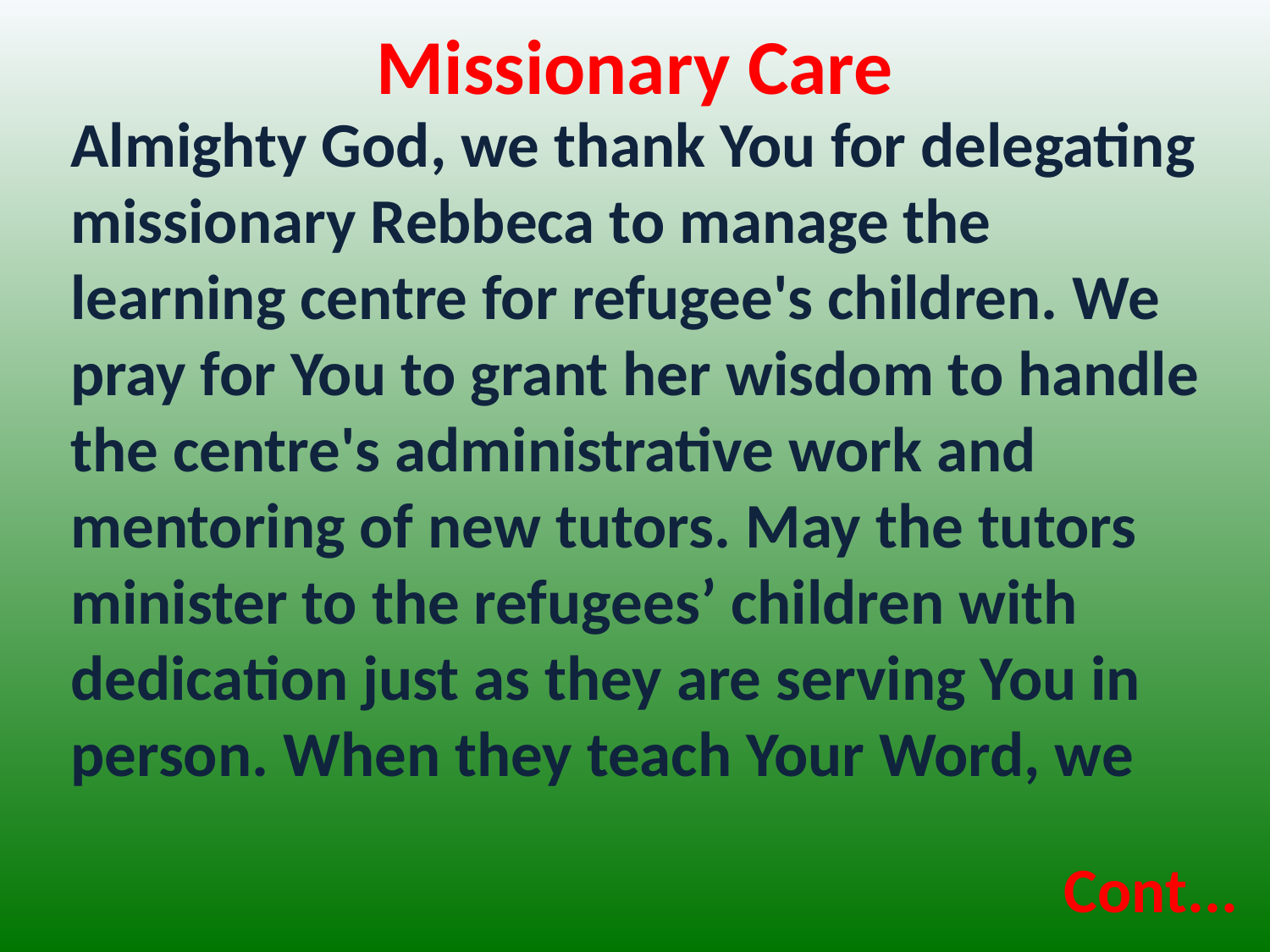

Missionary Care
Almighty God, we thank You for delegating missionary Rebbeca to manage the learning centre for refugee's children. We pray for You to grant her wisdom to handle the centre's administrative work and mentoring of new tutors. May the tutors minister to the refugees’ children with dedication just as they are serving You in person. When they teach Your Word, we
Cont...